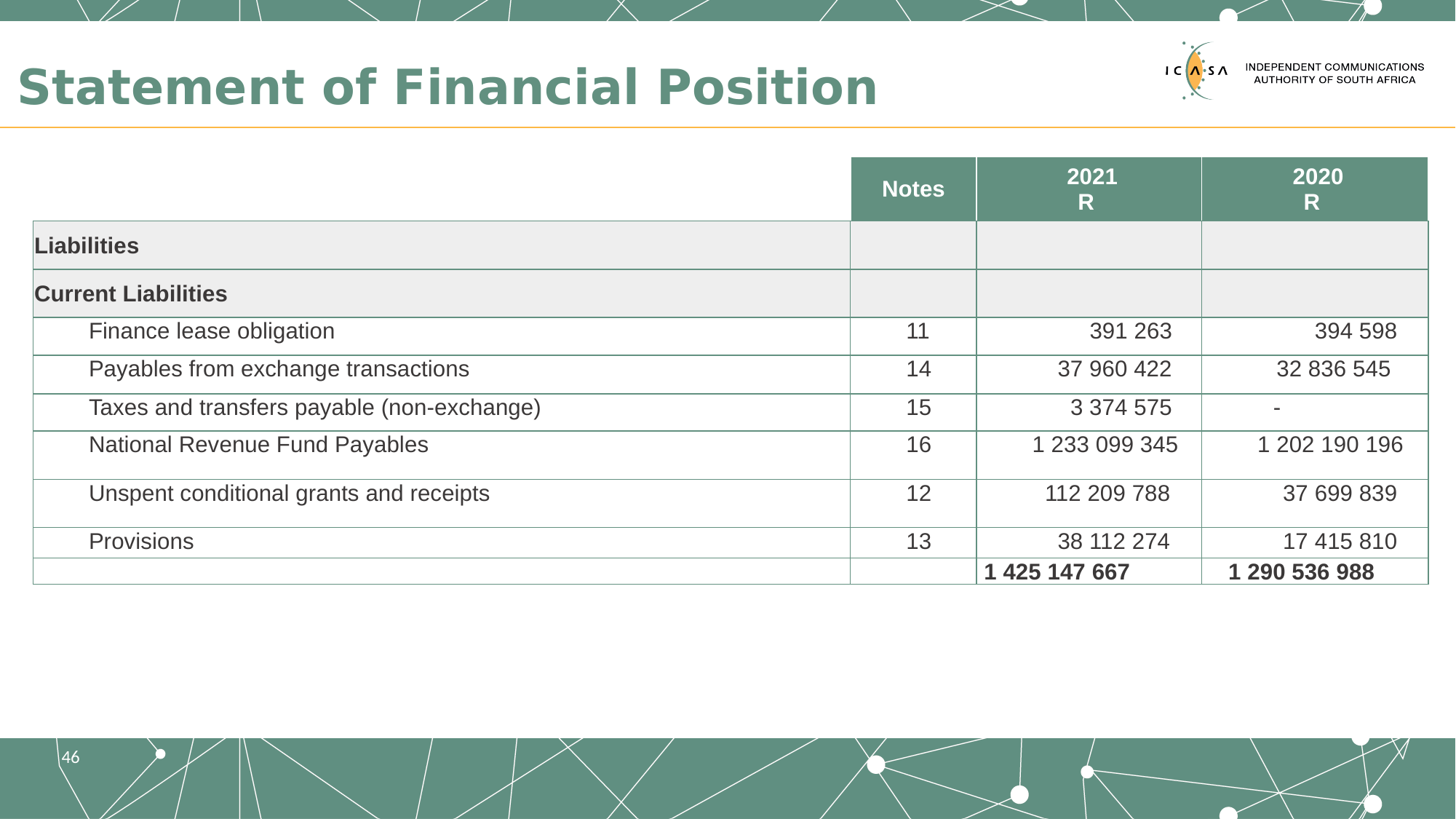

# Statement of Financial Position
|  | Notes | 2021 R | 2020 R |
| --- | --- | --- | --- |
| Liabilities |  |  |  |
| Current Liabilities |  |  |  |
| Finance lease obligation | 11 | 391 263 | 394 598 |
| Payables from exchange transactions | 14 | 37 960 422 | 32 836 545 |
| Taxes and transfers payable (non‑exchange) | 15 | 3 374 575 | - |
| National Revenue Fund Payables | 16 | 1 233 099 345 | 1 202 190 196 |
| Unspent conditional grants and receipts | 12 | 112 209 788 | 37 699 839 |
| Provisions | 13 | 38 112 274 | 17 415 810 |
|  |  | 1 425 147 667 | 1 290 536 988 |
46